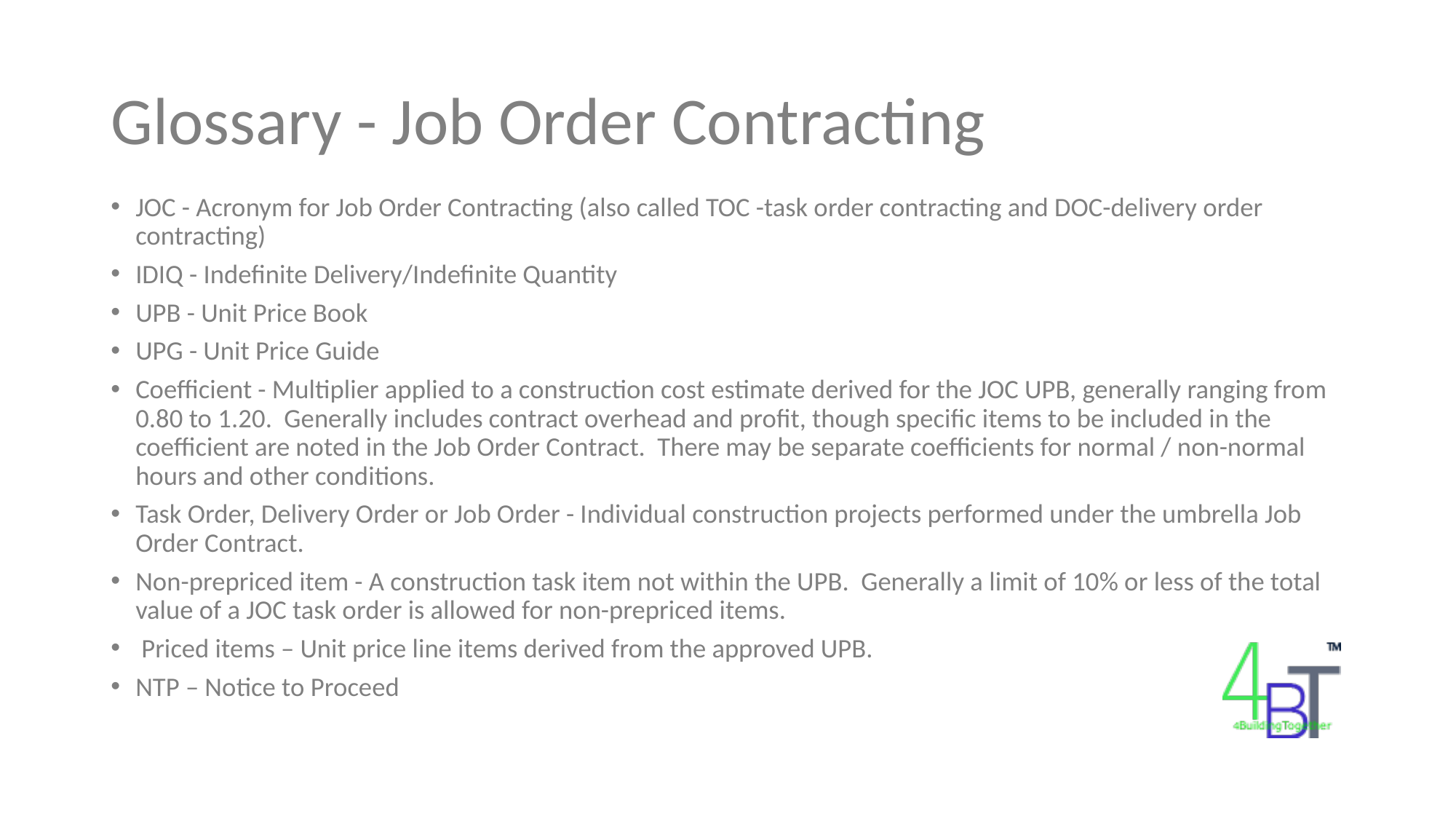

# Glossary - Job Order Contracting
JOC - Acronym for Job Order Contracting (also called TOC -task order contracting and DOC-delivery order contracting)
IDIQ - Indefinite Delivery/Indefinite Quantity
UPB - Unit Price Book
UPG - Unit Price Guide
Coefficient - Multiplier applied to a construction cost estimate derived for the JOC UPB, generally ranging from 0.80 to 1.20.  Generally includes contract overhead and profit, though specific items to be included in the coefficient are noted in the Job Order Contract.  There may be separate coefficients for normal / non-normal hours and other conditions.
Task Order, Delivery Order or Job Order - Individual construction projects performed under the umbrella Job Order Contract.
Non-prepriced item - A construction task item not within the UPB.  Generally a limit of 10% or less of the total value of a JOC task order is allowed for non-prepriced items.
 Priced items – Unit price line items derived from the approved UPB.
NTP – Notice to Proceed